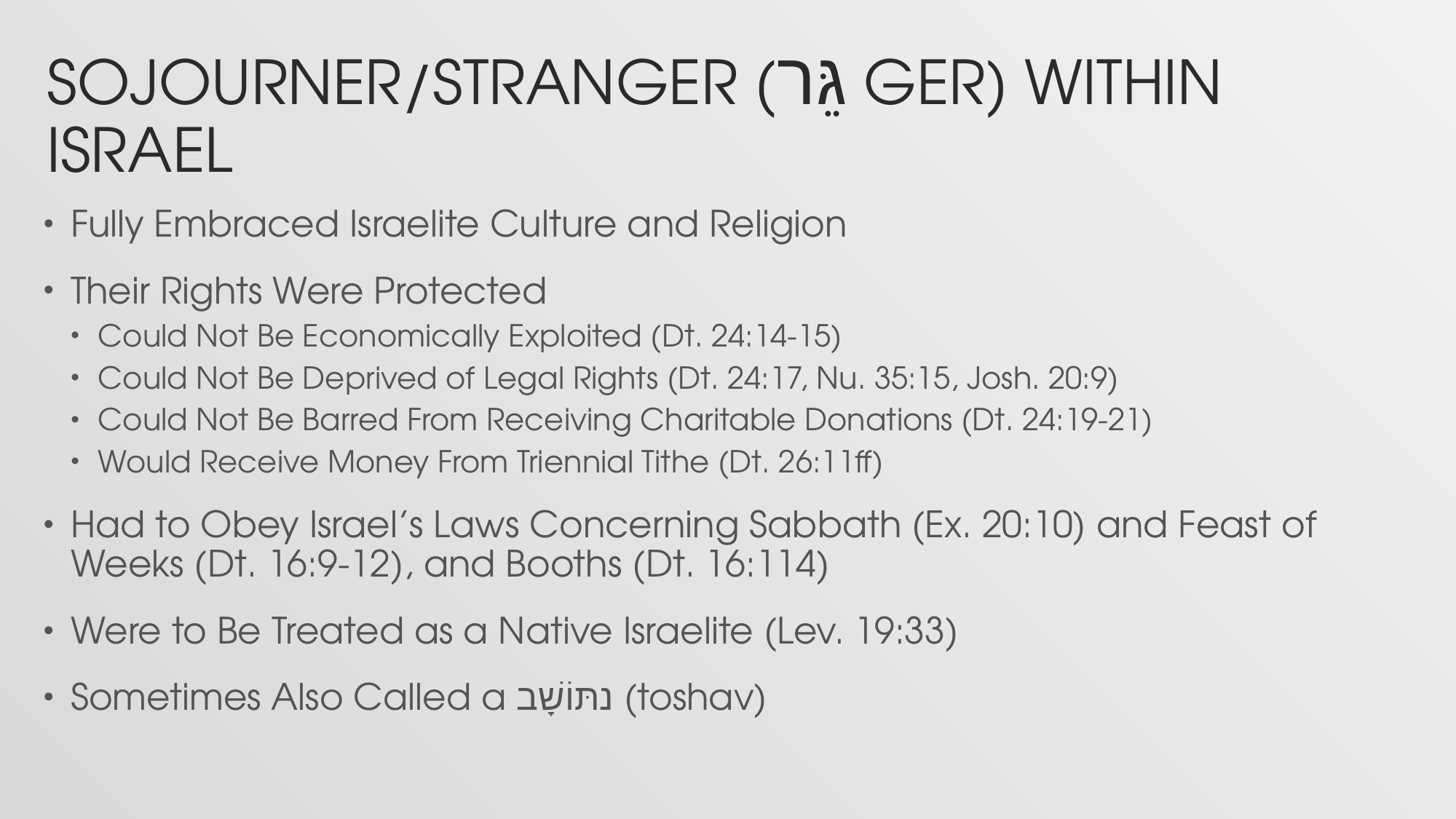

# Sojourner/Stranger (גֵּר ger) Within Israel
Fully Embraced Israelite Culture and Religion
Their Rights Were Protected
Could Not Be Economically Exploited (Dt. 24:14-15)
Could Not Be Deprived of Legal Rights (Dt. 24:17, Nu. 35:15, Josh. 20:9)
Could Not Be Barred From Receiving Charitable Donations (Dt. 24:19-21)
Would Receive Money From Triennial Tithe (Dt. 26:11ff)
Had to Obey Israel’s Laws Concerning Sabbath (Ex. 20:10) and Feast of Weeks (Dt. 16:9-12), and Booths (Dt. 16:114)
Were to Be Treated as a Native Israelite (Lev. 19:33)
Sometimes Also Called a נתּוֹשָׁב (toshav)